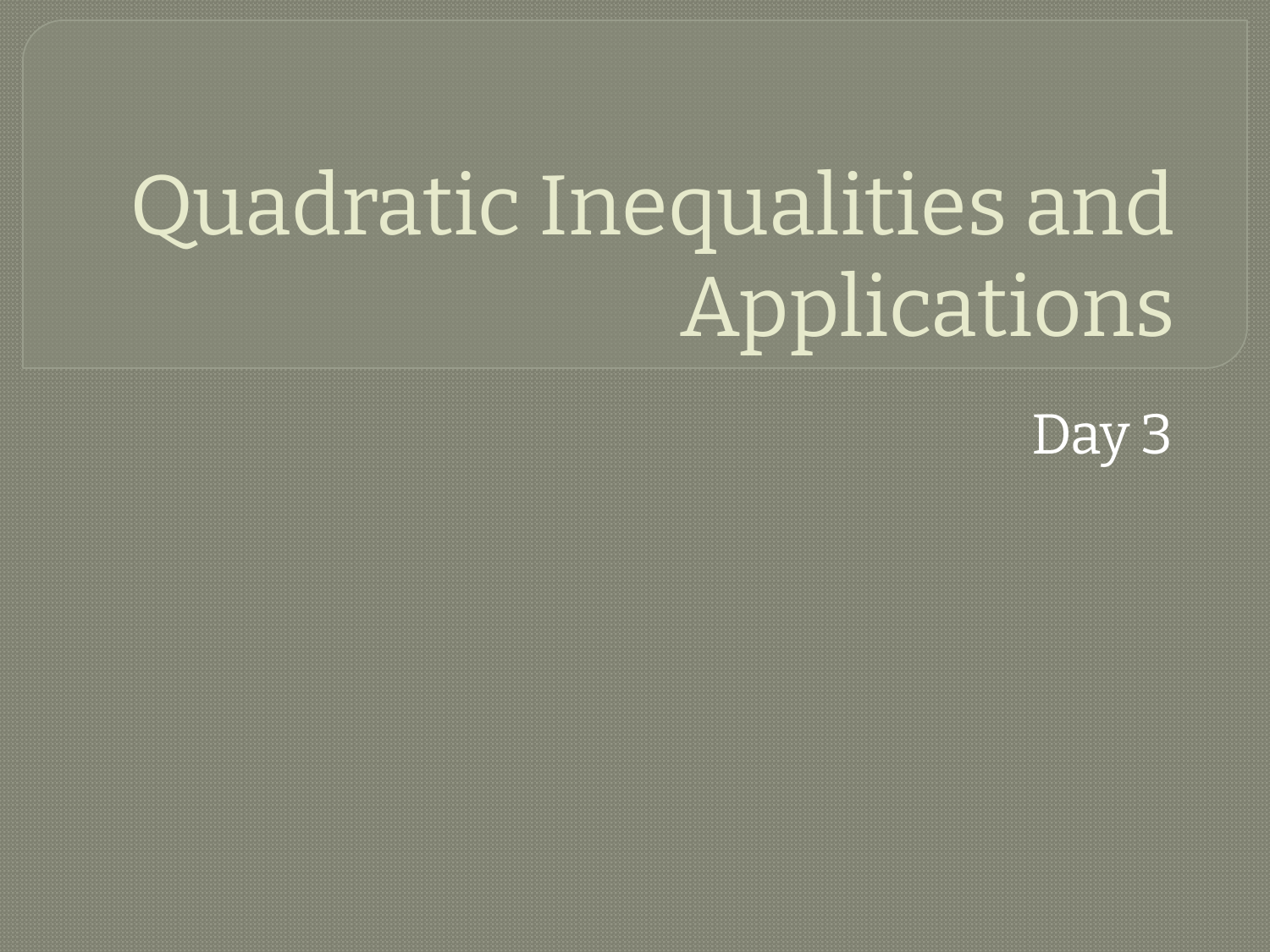

# Quadratic Inequalities and Applications
Day 3